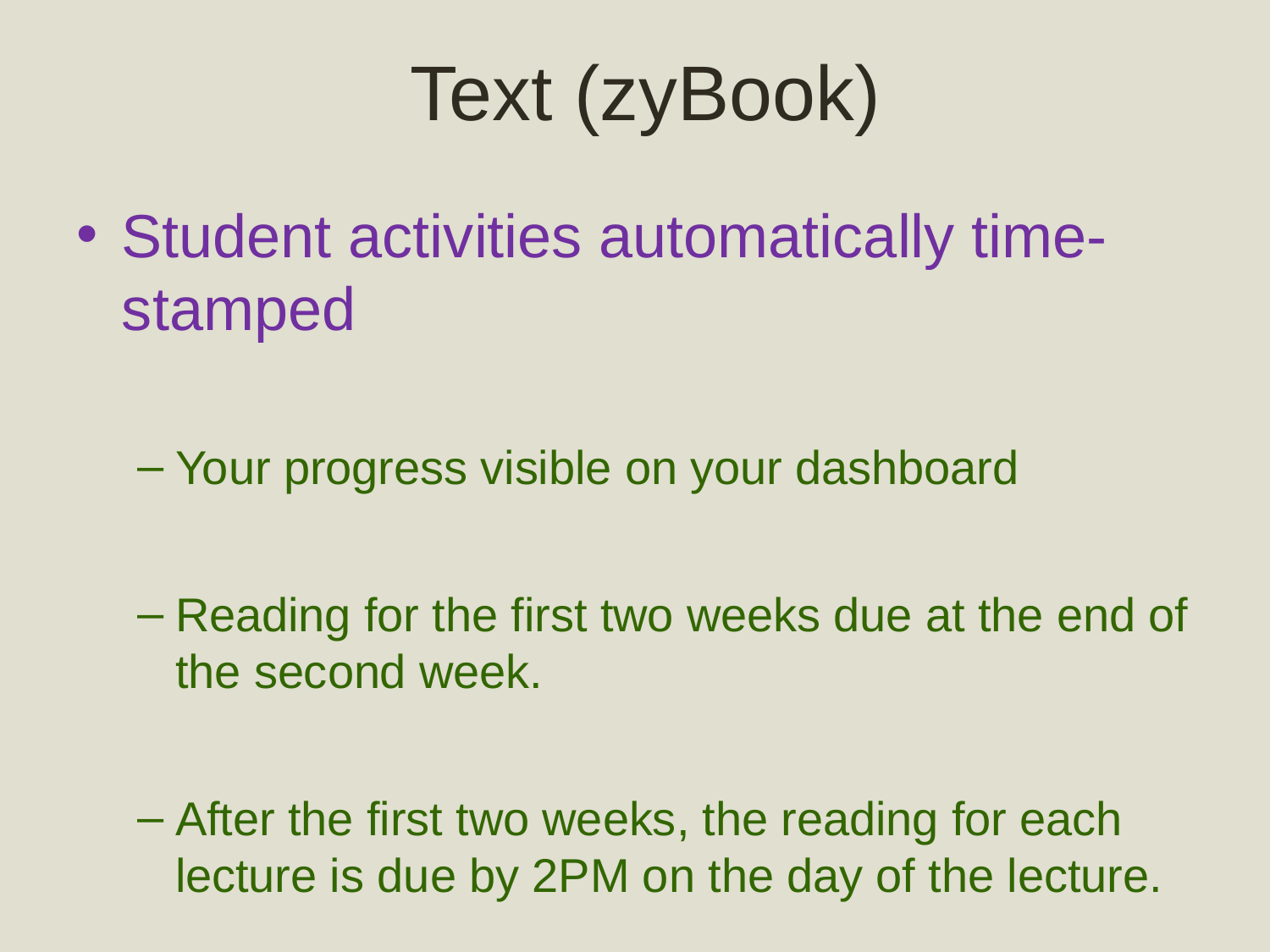

# Text (zyBook)
Student activities automatically time-stamped

Your progress visible on your dashboard

Reading for the first two weeks due at the end of the second week.

After the first two weeks, the reading for each lecture is due by 2PM on the day of the lecture.